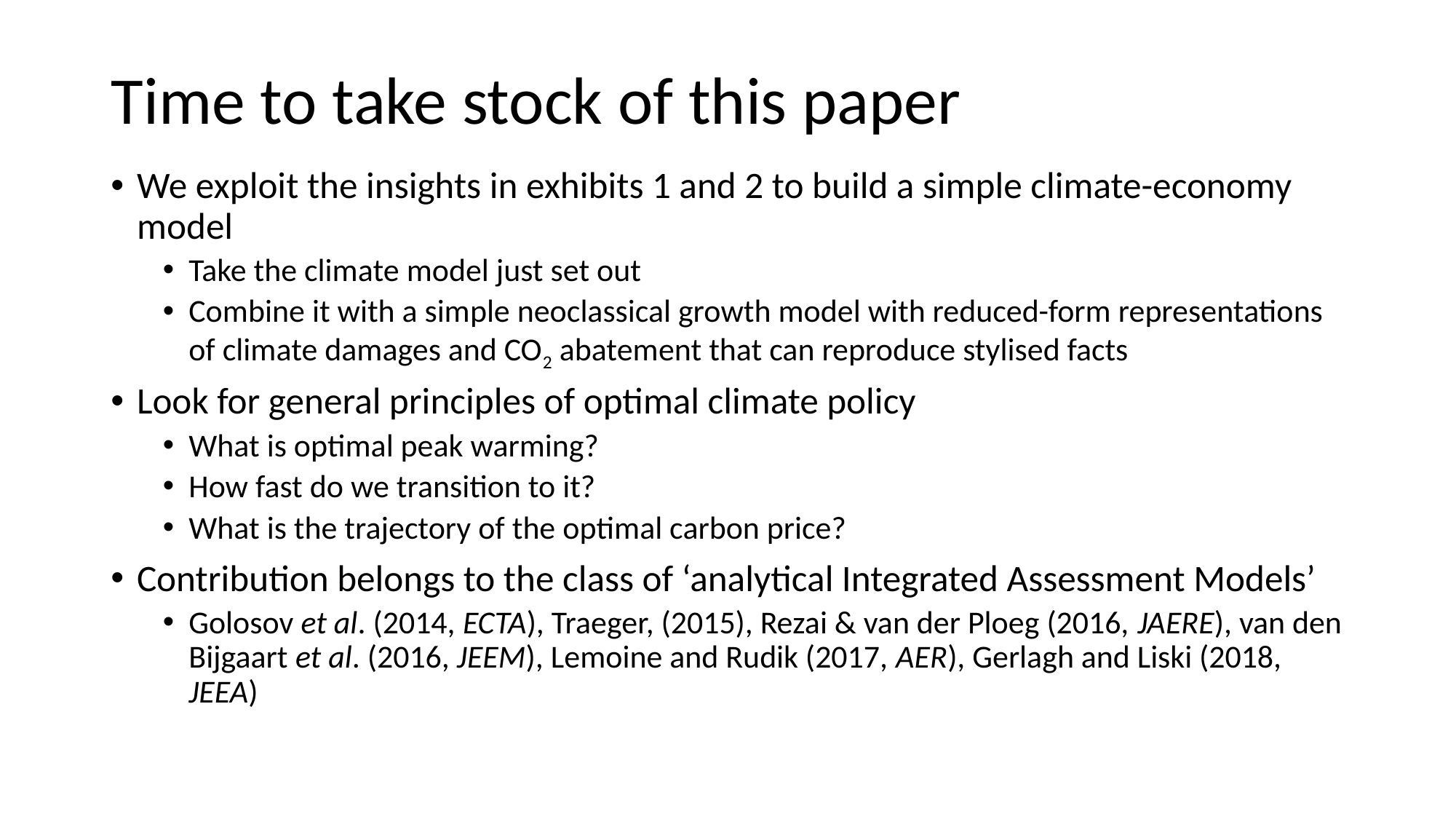

# Time to take stock of this paper
We exploit the insights in exhibits 1 and 2 to build a simple climate-economy model
Take the climate model just set out
Combine it with a simple neoclassical growth model with reduced-form representations of climate damages and CO2 abatement that can reproduce stylised facts
Look for general principles of optimal climate policy
What is optimal peak warming?
How fast do we transition to it?
What is the trajectory of the optimal carbon price?
Contribution belongs to the class of ‘analytical Integrated Assessment Models’
Golosov et al. (2014, ECTA), Traeger, (2015), Rezai & van der Ploeg (2016, JAERE), van den Bijgaart et al. (2016, JEEM), Lemoine and Rudik (2017, AER), Gerlagh and Liski (2018, JEEA)